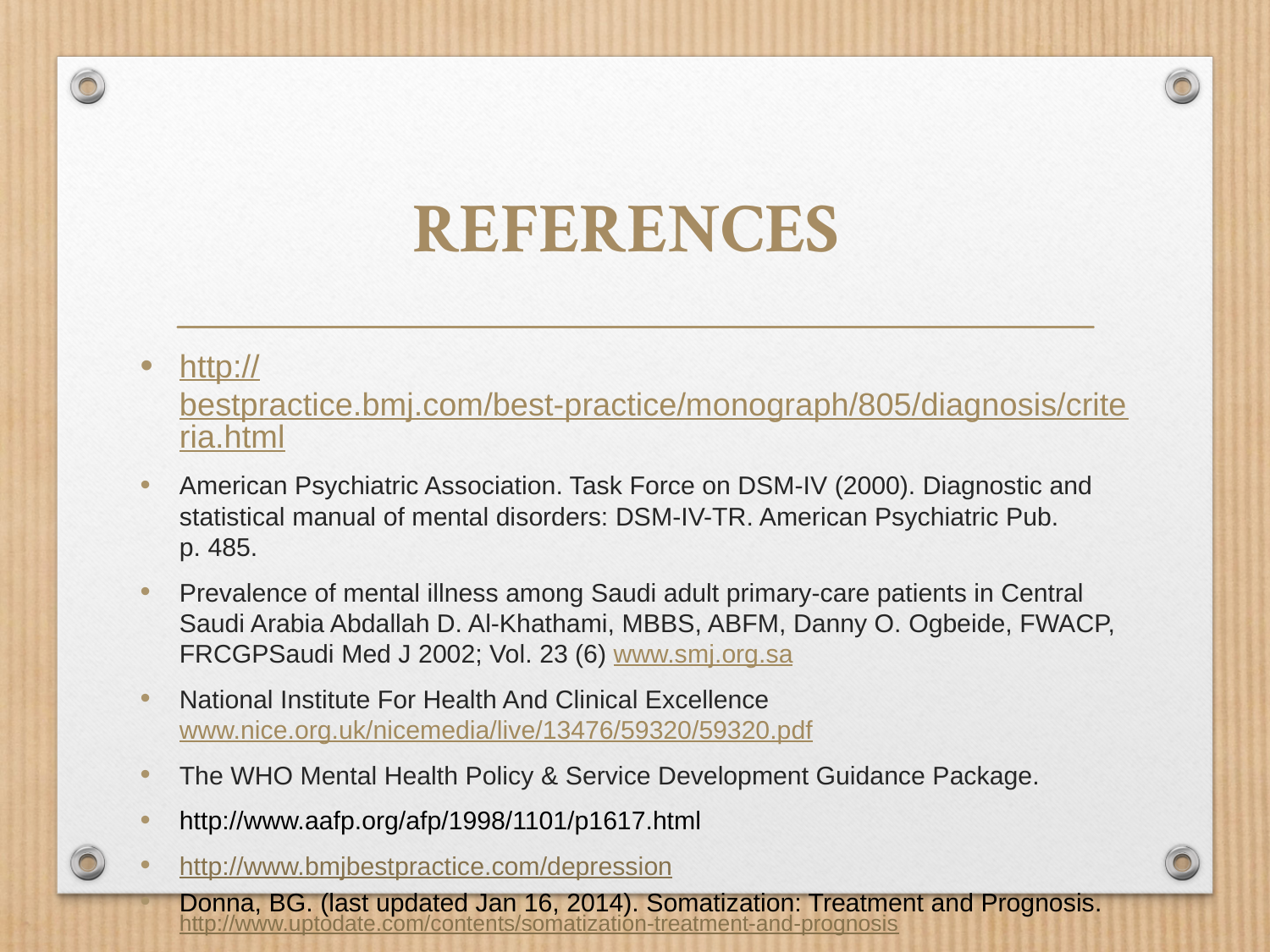

# REFERENCES
http://bestpractice.bmj.com/best-practice/monograph/805/diagnosis/criteria.html
American Psychiatric Association. Task Force on DSM-IV (2000). Diagnostic and statistical manual of mental disorders: DSM-IV-TR. American Psychiatric Pub. p. 485.
Prevalence of mental illness among Saudi adult primary-care patients in Central Saudi Arabia Abdallah D. Al-Khathami, MBBS, ABFM, Danny O. Ogbeide, FWACP, FRCGPSaudi Med J 2002; Vol. 23 (6) www.smj.org.sa
National Institute For Health And Clinical Excellence www.nice.org.uk/nicemedia/live/13476/59320/59320.pdf
The WHO Mental Health Policy & Service Development Guidance Package.
http://www.aafp.org/afp/1998/1101/p1617.html
http://www.bmjbestpractice.com/depression
Donna, BG. (last updated Jan 16, 2014). Somatization: Treatment and Prognosis. http://www.uptodate.com/contents/somatization-treatment-and-prognosis